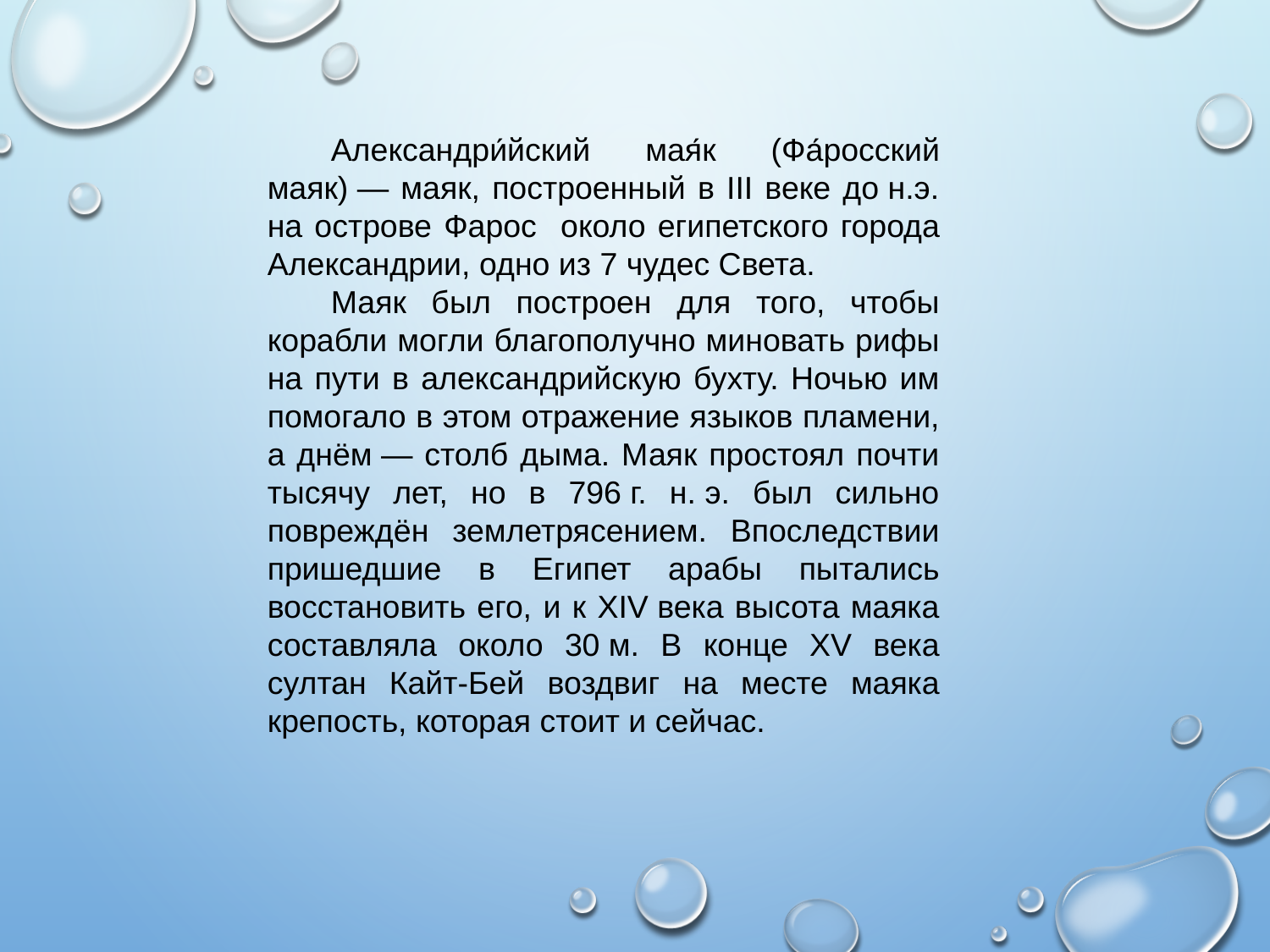

Александри́йский мая́к (Фа́росский маяк) — маяк, построенный в III веке до н.э. на острове Фарос  около египетского города Александрии, одно из 7 чудес Света.
Маяк был построен для того, чтобы корабли могли благополучно миновать рифы на пути в александрийскую бухту. Ночью им помогало в этом отражение языков пламени, а днём — столб дыма. Маяк простоял почти тысячу лет, но в 796 г. н. э. был сильно повреждён землетрясением. Впоследствии пришедшие в Египет арабы пытались восстановить его, и к XIV века высота маяка составляла около 30 м. В конце XV века султан Кайт-Бей воздвиг на месте маяка крепость, которая стоит и сейчас.